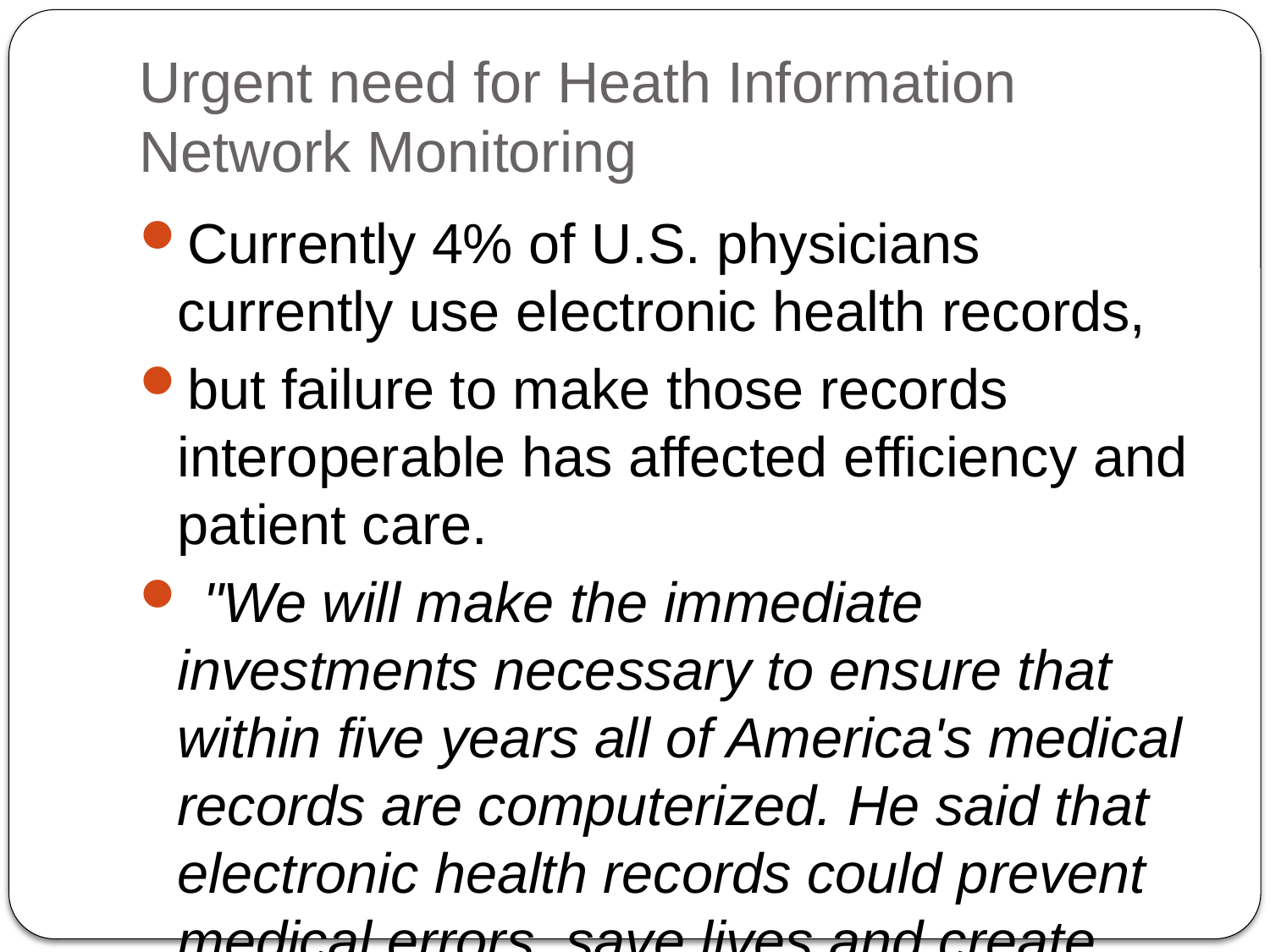

# Urgent need for Heath Information Network Monitoring
Currently 4% of U.S. physicians currently use electronic health records,
but failure to make those records interoperable has affected efficiency and patient care.
 "We will make the immediate investments necessary to ensure that within five years all of America's medical records are computerized. He said that electronic health records could prevent medical errors, save lives and create hundreds of thousands of jobs.”  President Obama